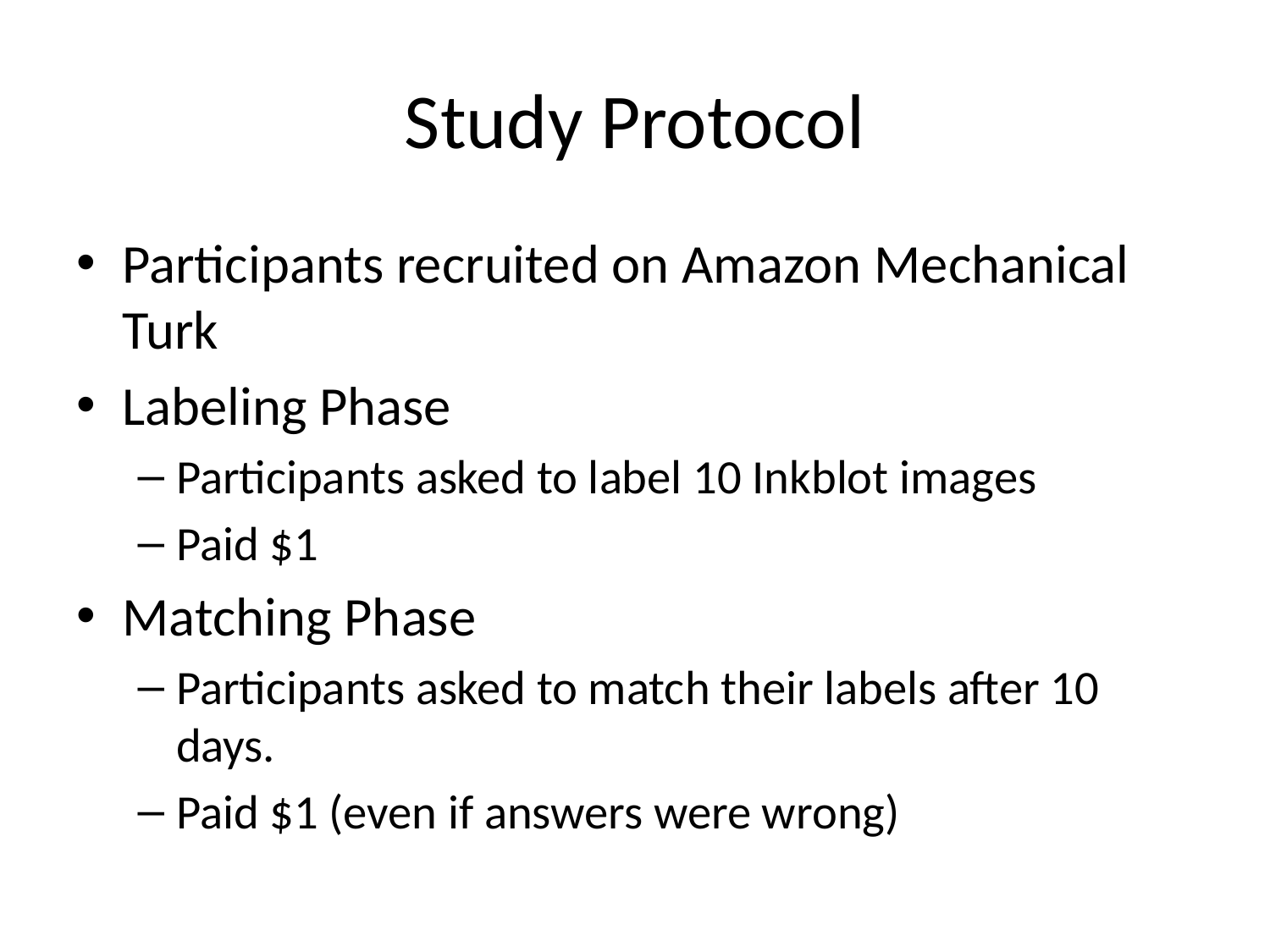

# Study Protocol
Participants recruited on Amazon Mechanical Turk
Labeling Phase
Participants asked to label 10 Inkblot images
Paid $1
Matching Phase
Participants asked to match their labels after 10 days.
Paid $1 (even if answers were wrong)